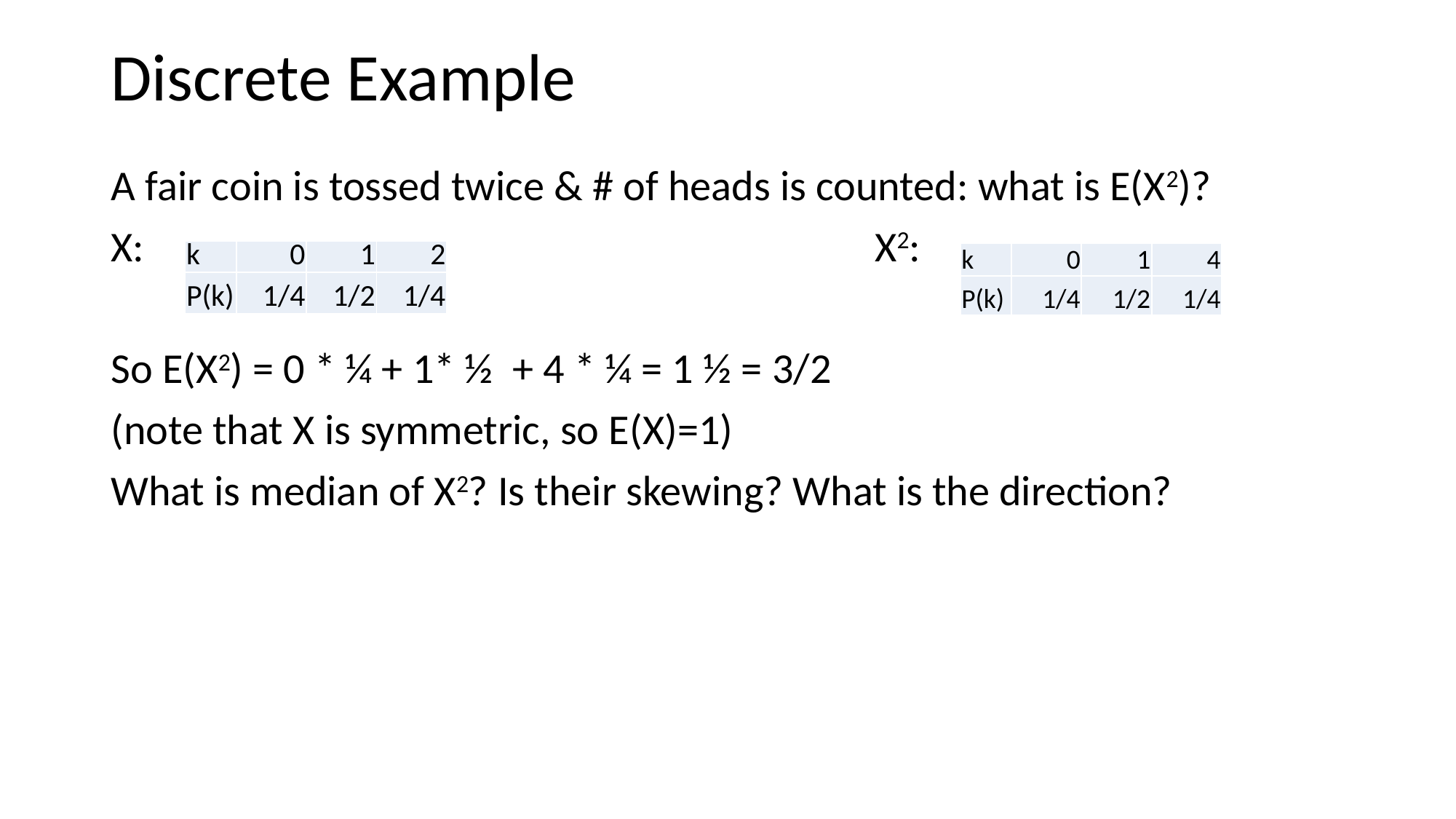

# Discrete Example
A fair coin is tossed twice & # of heads is counted: what is E(X2)?
X: 							X2:

So E(X2) = 0 * ¼ + 1* ½  + 4 * ¼ = 1 ½ = 3/2
(note that X is symmetric, so E(X)=1)
What is median of X2? Is their skewing? What is the direction?
| k | 0 | 1 | 2 |
| --- | --- | --- | --- |
| P(k) | 1/4 | 1/2 | 1/4 |
| k | 0 | 1 | 4 |
| --- | --- | --- | --- |
| P(k) | 1/4 | 1/2 | 1/4 |